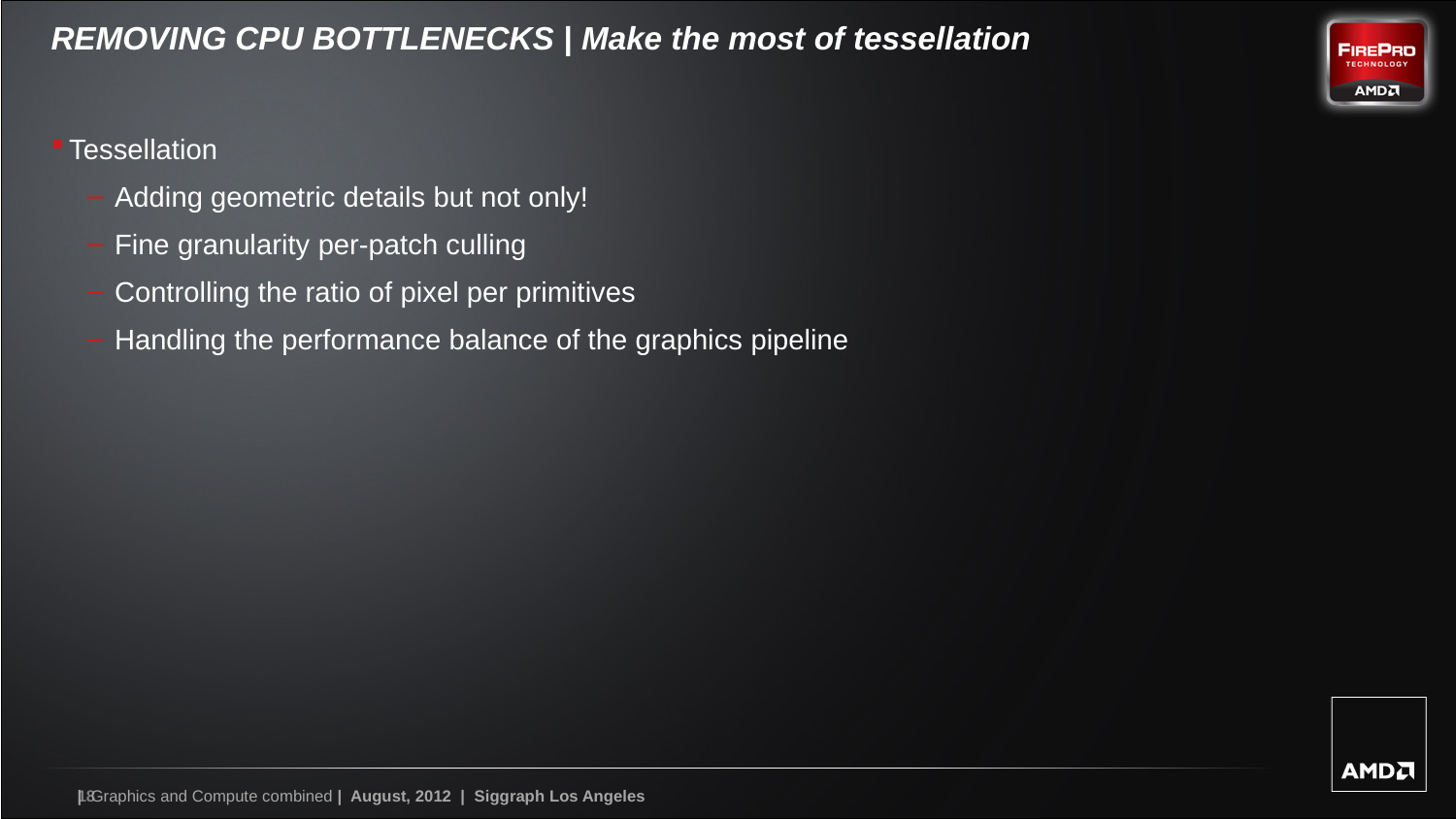

# REMOVING CPU BOTTLENECKS | Make the most of tessellation
Tessellation
Adding geometric details but not only!
Fine granularity per-patch culling
Controlling the ratio of pixel per primitives
Handling the performance balance of the graphics pipeline